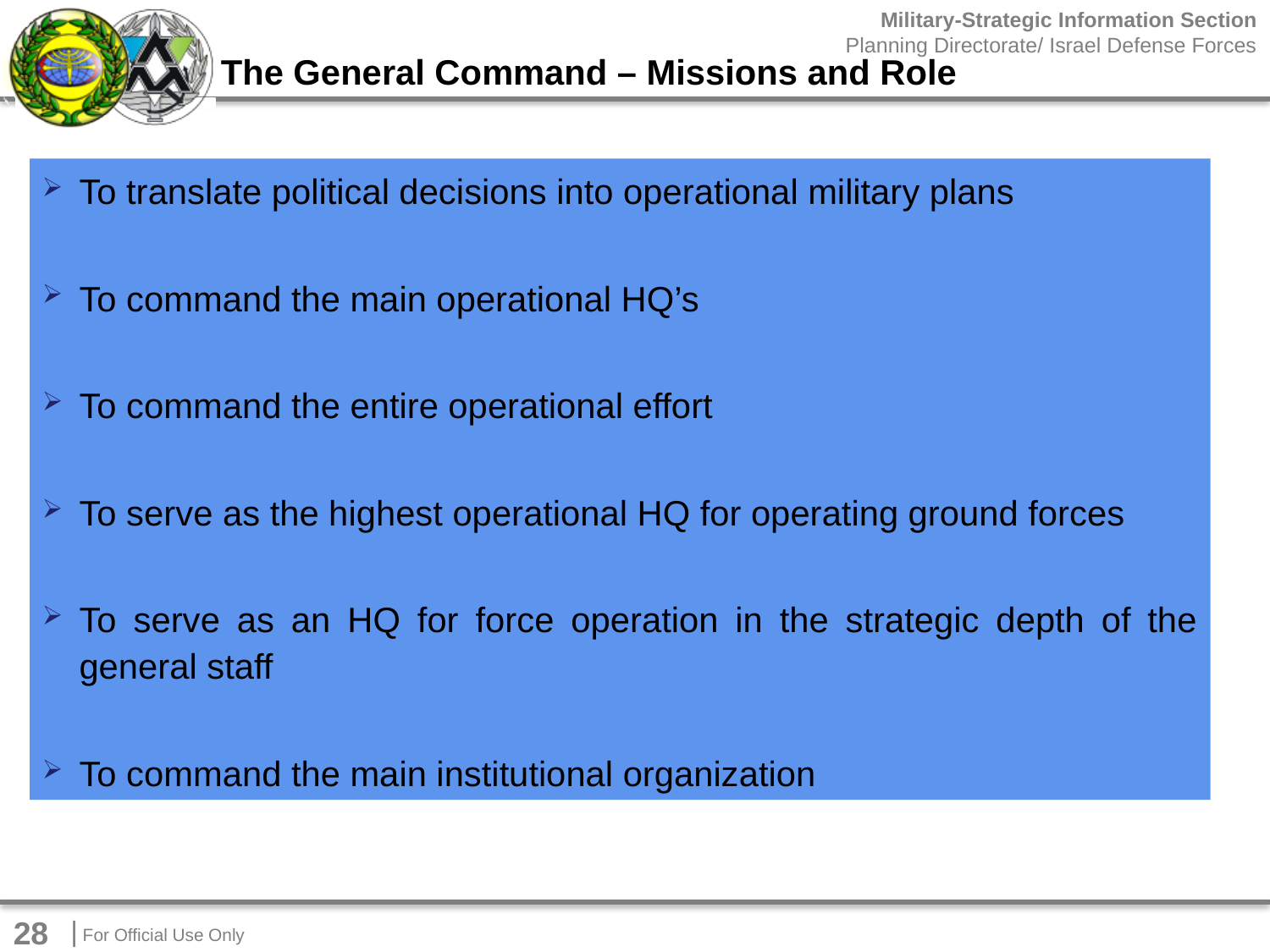

The General Command – Missions and Role

To translate political decisions into operational military plans

To command the main operational HQ’s

To command the entire operational effort

To serve as the highest operational HQ for operating ground forces

To serve as an HQ for force operation in the strategic depth of the general staff

To command the main institutional organization
28